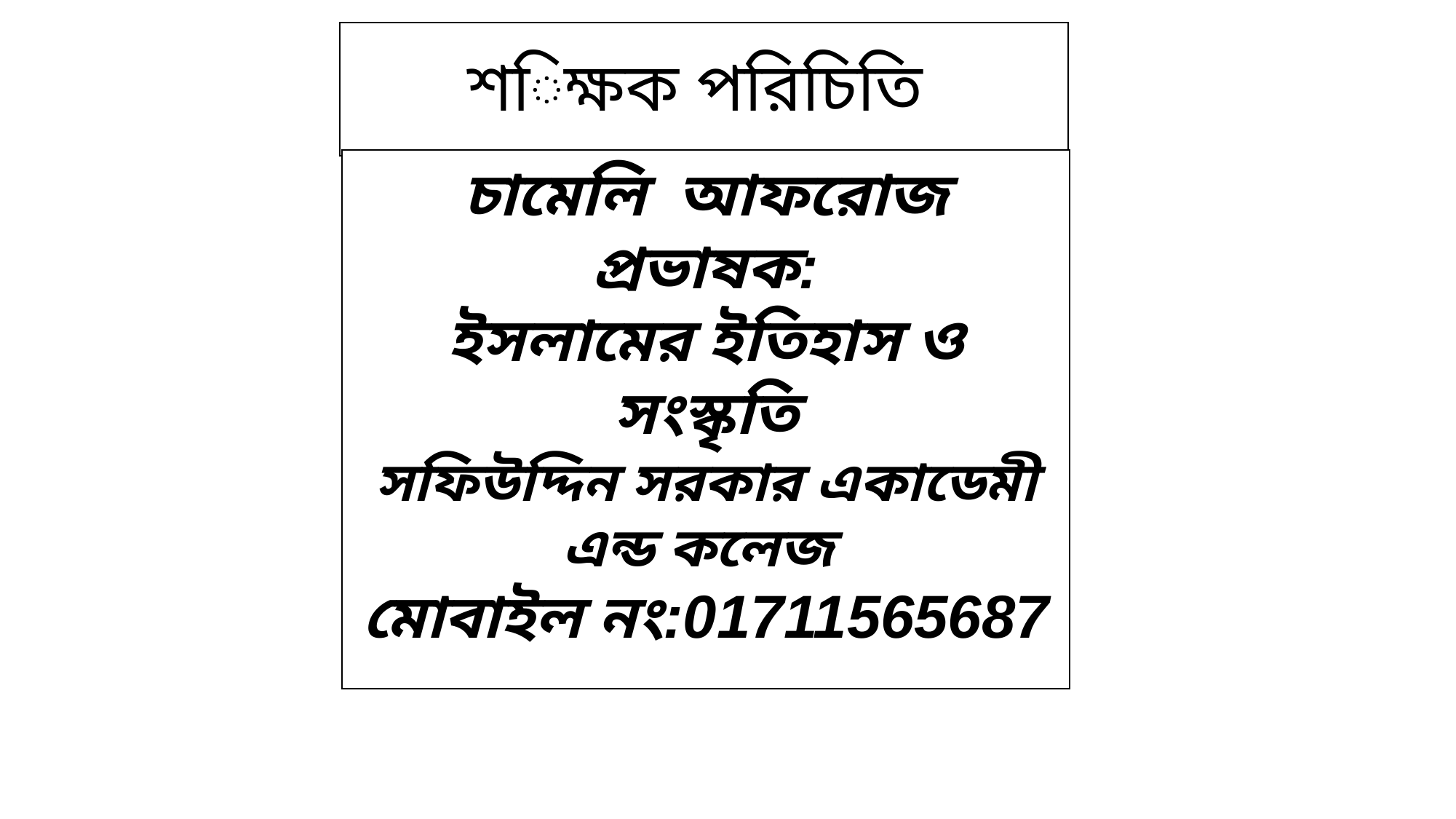

# শিক্ষক পরিচিতি
চামেলি  আফরোজ
প্রভাষক:
ইসলামের ইতিহাস ও সংস্কৃতি
সফিউদ্দিন সরকার একাডেমী এন্ড কলেজ
মোবাইল নং:01711565687